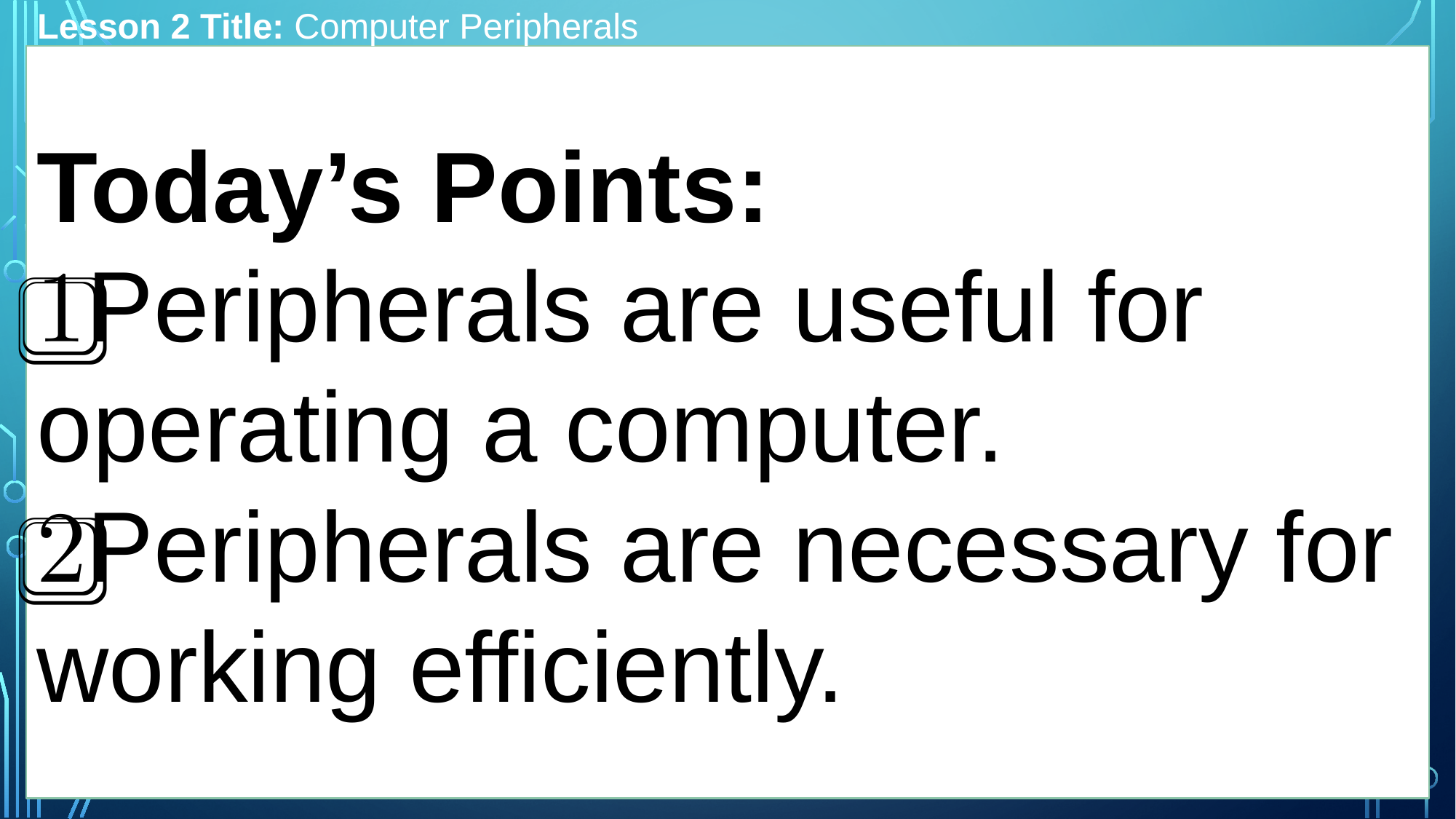

Lesson 2 Title: Computer Peripherals

Today’s Points:
1️⃣Peripherals are useful for operating a computer.
2️⃣Peripherals are necessary for working efficiently.